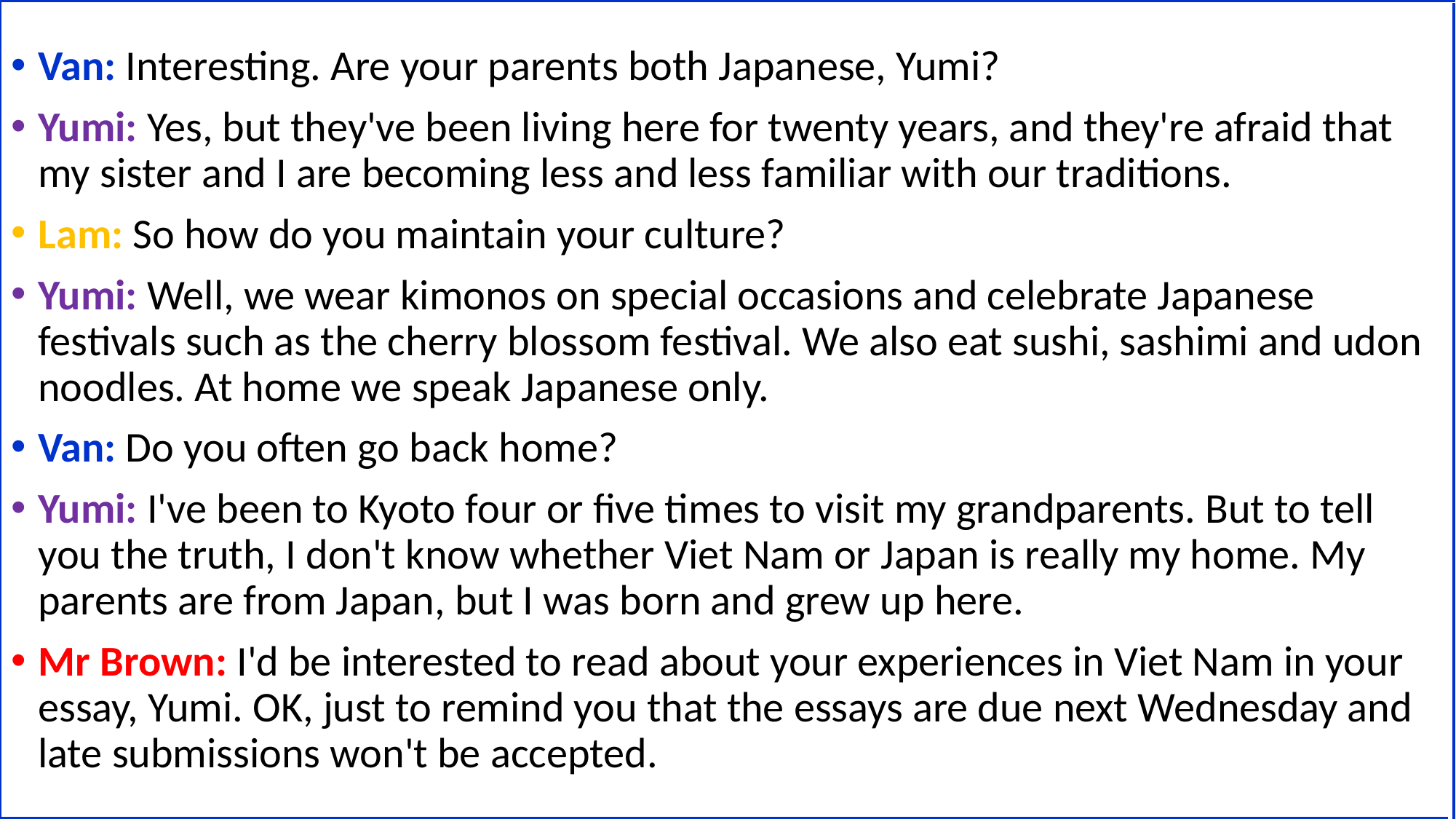

Van: Interesting. Are your parents both Japanese, Yumi?
Yumi: Yes, but they've been living here for twenty years, and they're afraid that my sister and I are becoming less and less familiar with our traditions.
Lam: So how do you maintain your culture?
Yumi: Well, we wear kimonos on special occasions and celebrate Japanese festivals such as the cherry blossom festival. We also eat sushi, sashimi and udon noodles. At home we speak Japanese only.
Van: Do you often go back home?
Yumi: I've been to Kyoto four or five times to visit my grandparents. But to tell you the truth, I don't know whether Viet Nam or Japan is really my home. My parents are from Japan, but I was born and grew up here.
Mr Brown: I'd be interested to read about your experiences in Viet Nam in your essay, Yumi. OK, just to remind you that the essays are due next Wednesday and late submissions won't be accepted.